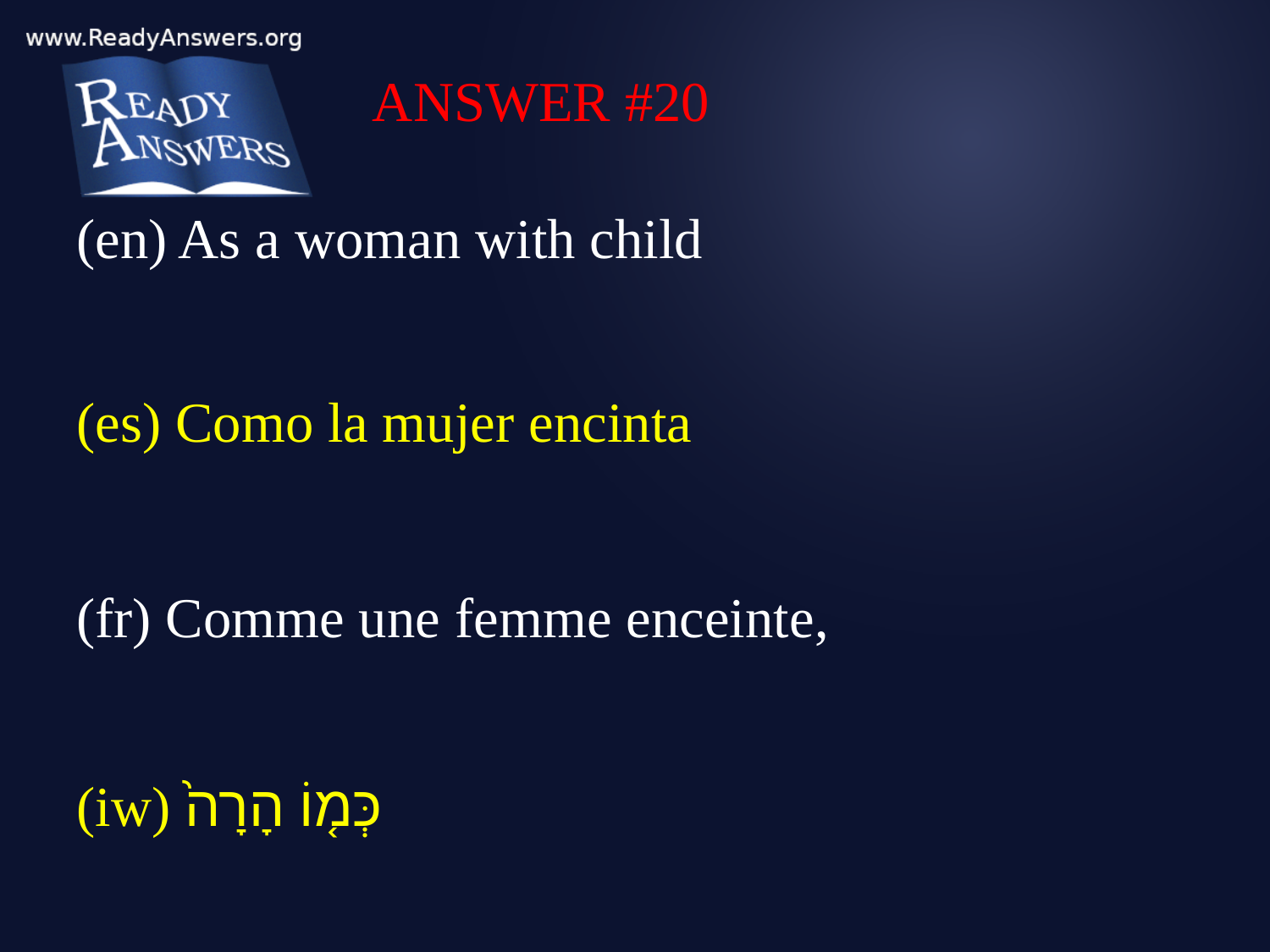

ANSWER #20
(en) As a woman with child
(es) Como la mujer encinta
(fr) Comme une femme enceinte,
(iw) כְּמ֤וֹ הָרָה֙